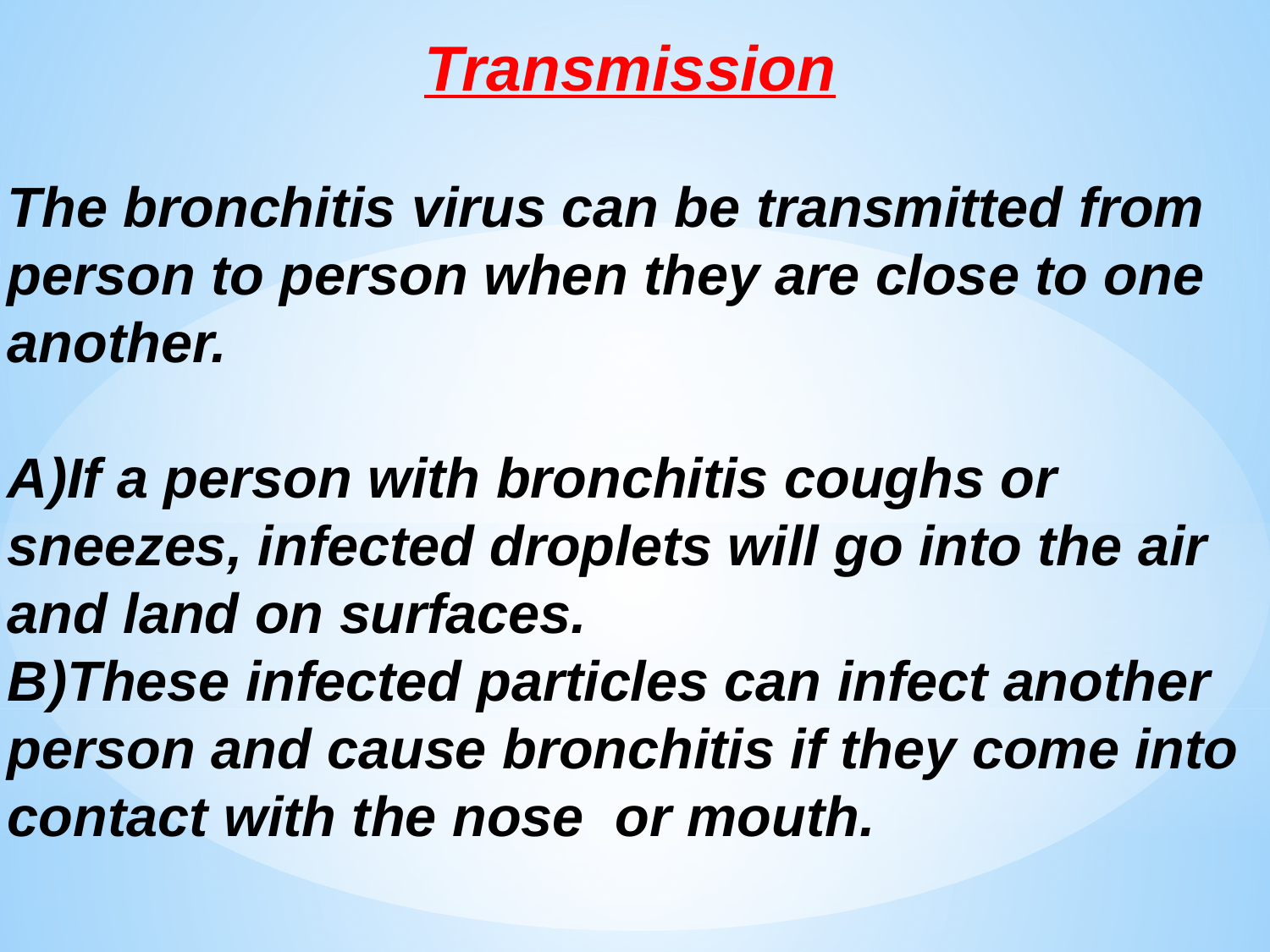

Transmission

The bronchitis virus can be transmitted from person to person when they are close to one another.

A)If a person with bronchitis coughs or sneezes, infected droplets will go into the air and land on surfaces.
B)These infected particles can infect another person and cause bronchitis if they come into contact with the nose  or mouth.